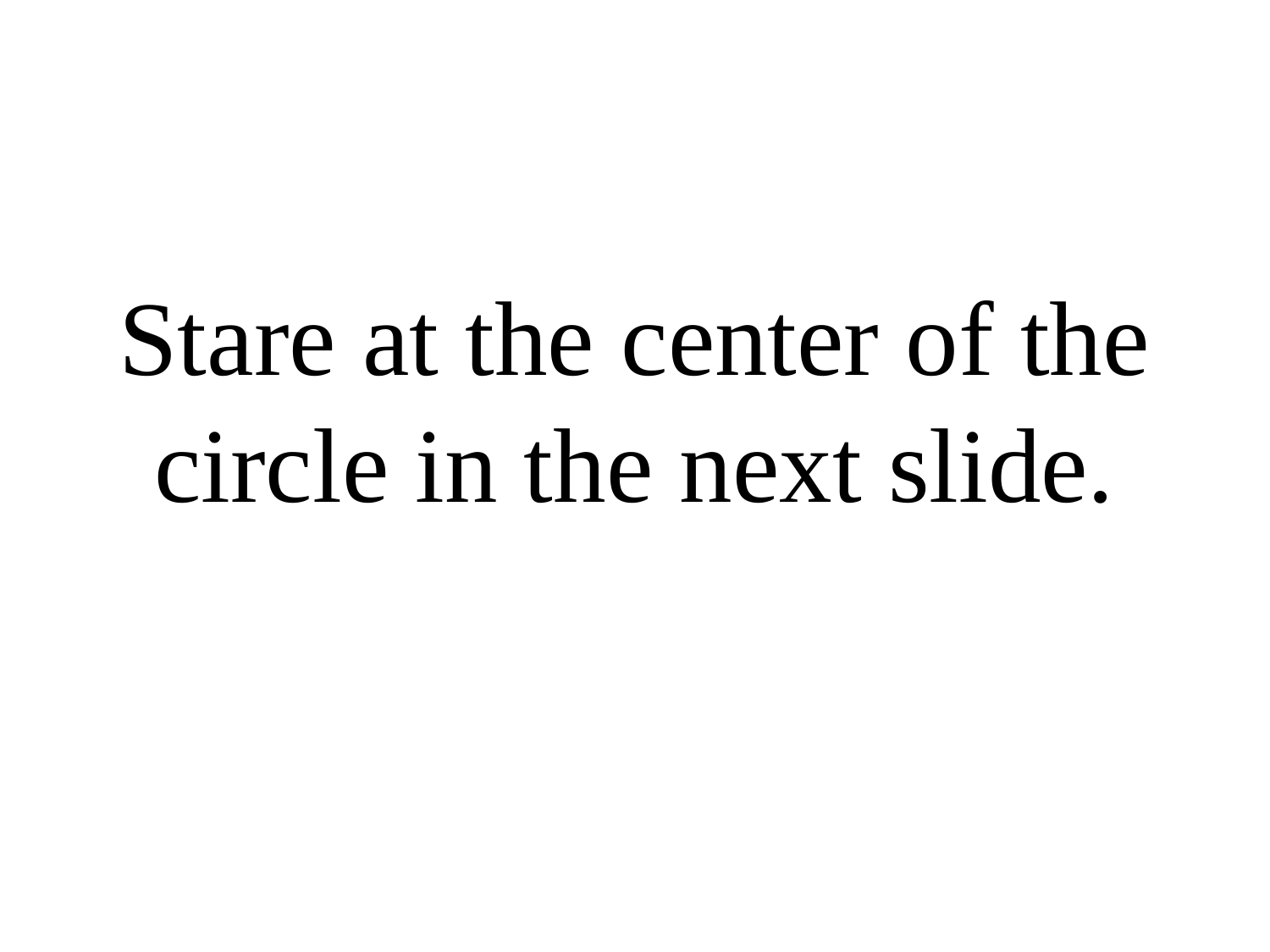

# Stare at the center of the circle in the next slide.